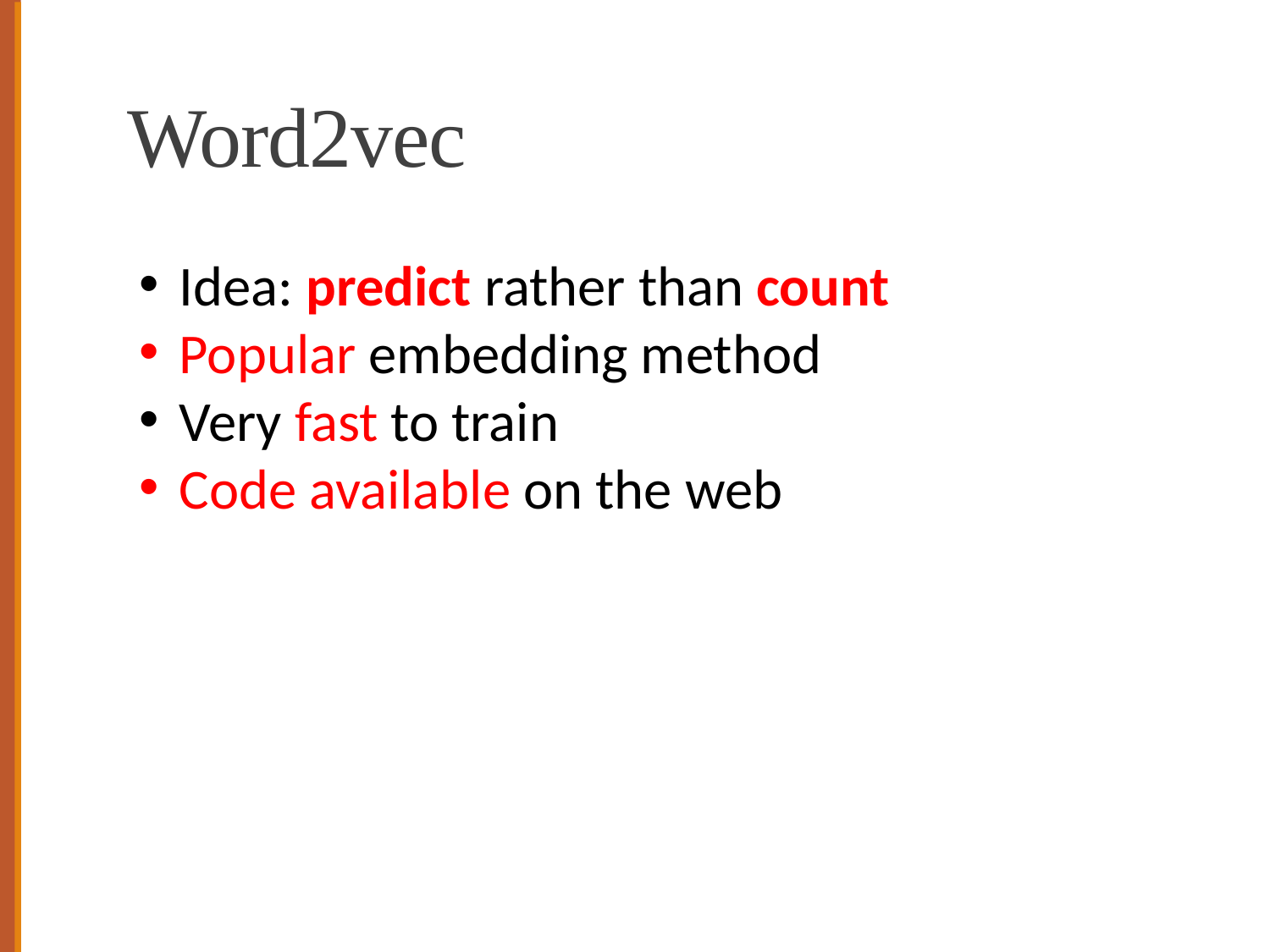

# Word2vec
Idea: predict rather than count
Popular embedding method
Very fast to train
Code available on the web